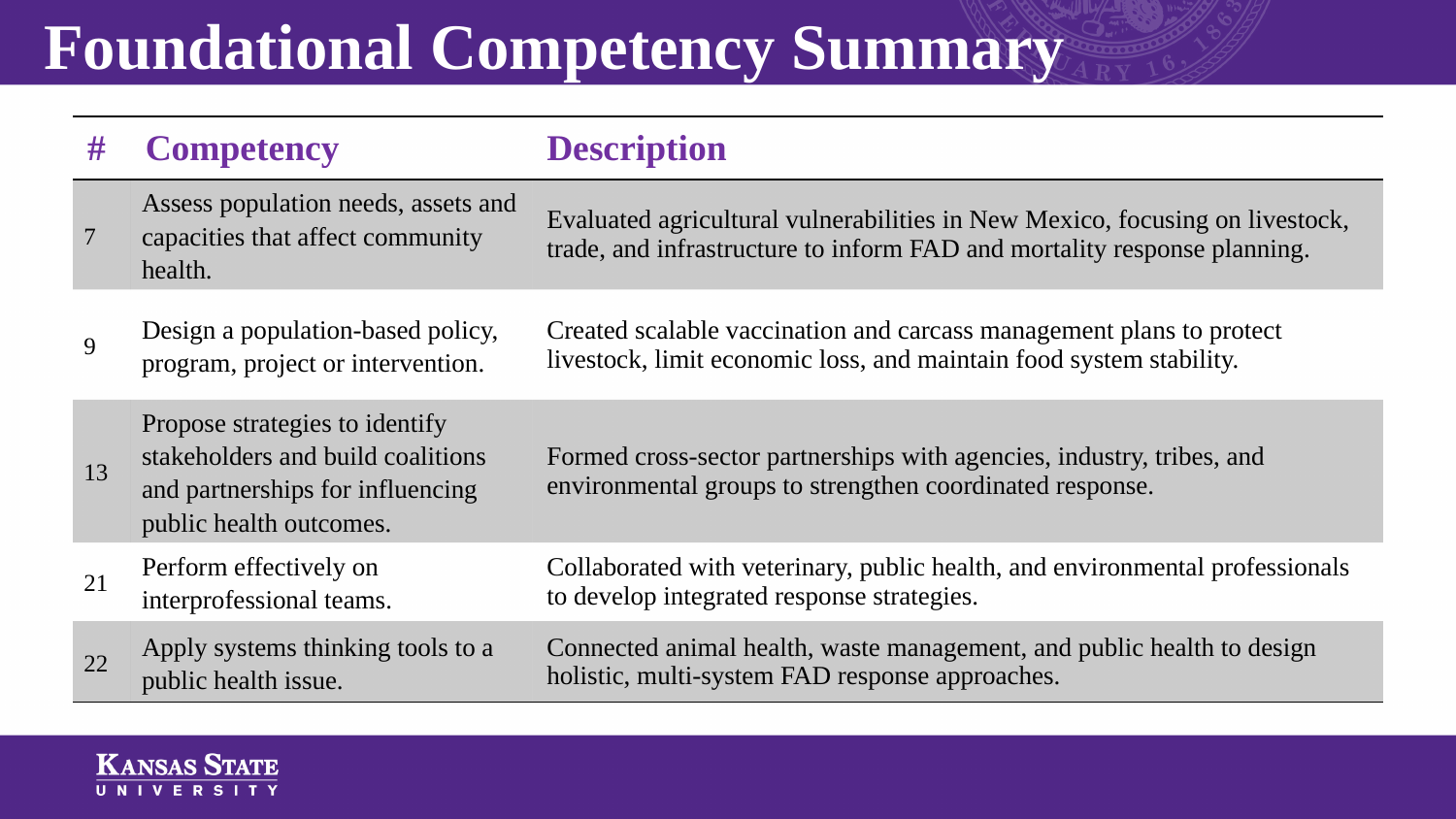

# Foundational Competency Summary
| # | Competency | Description |
| --- | --- | --- |
| 7 | Assess population needs, assets and capacities that affect community health. | Evaluated agricultural vulnerabilities in New Mexico, focusing on livestock, trade, and infrastructure to inform FAD and mortality response planning. |
| 9 | Design a population-based policy, program, project or intervention. | Created scalable vaccination and carcass management plans to protect livestock, limit economic loss, and maintain food system stability. |
| 13 | Propose strategies to identify stakeholders and build coalitions and partnerships for influencing public health outcomes. | Formed cross-sector partnerships with agencies, industry, tribes, and environmental groups to strengthen coordinated response. |
| 21 | Perform effectively on interprofessional teams. | Collaborated with veterinary, public health, and environmental professionals to develop integrated response strategies. |
| 22 | Apply systems thinking tools to a public health issue. | Connected animal health, waste management, and public health to design holistic, multi-system FAD response approaches. |